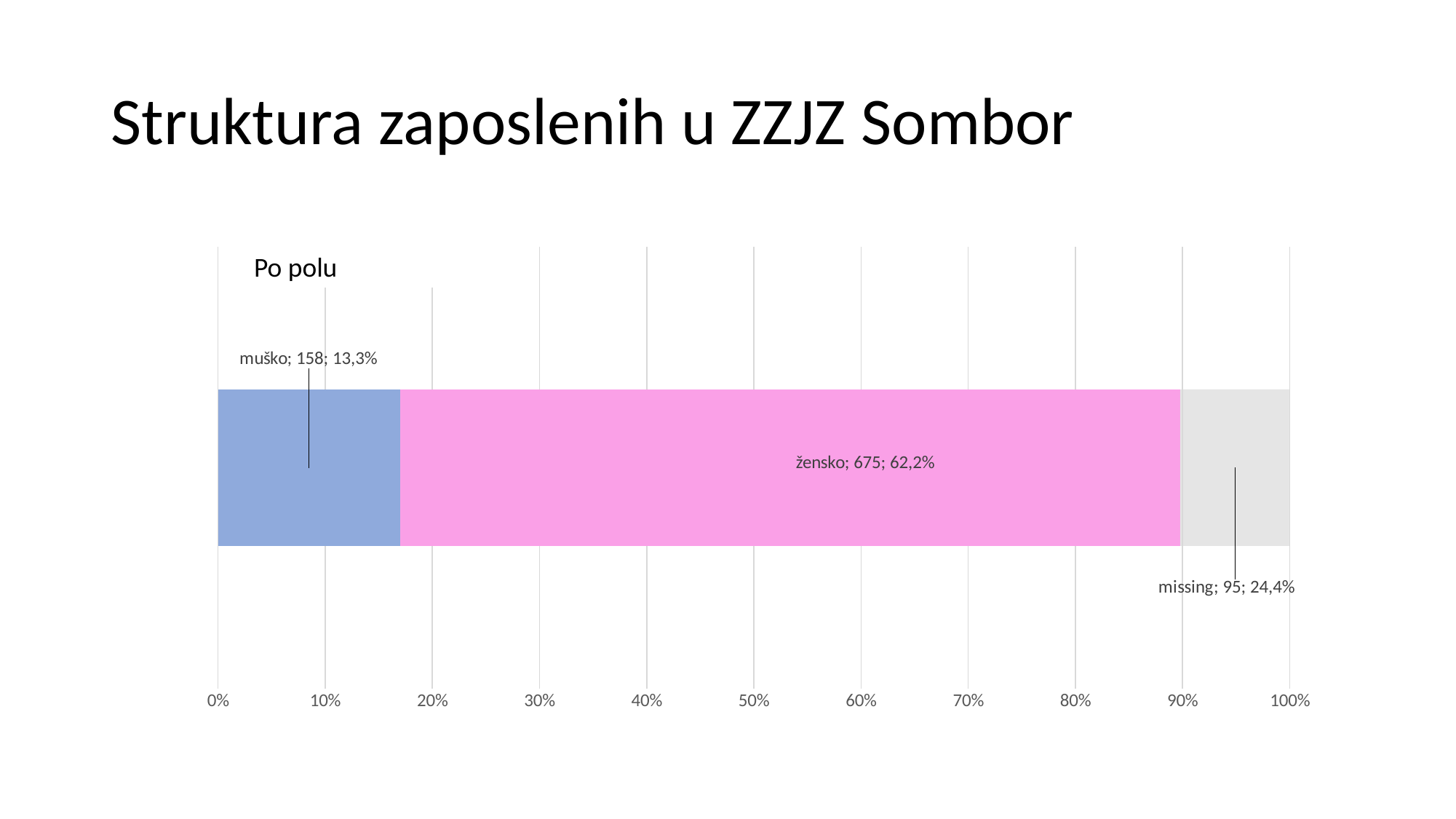

# Struktura zaposlenih u ZZJZ Sombor

### Chart

| Category | muško | žensko | missing |
|---|---|---|---|
| pol | 158.0 | 675.0 | 95.0 |
Po polu